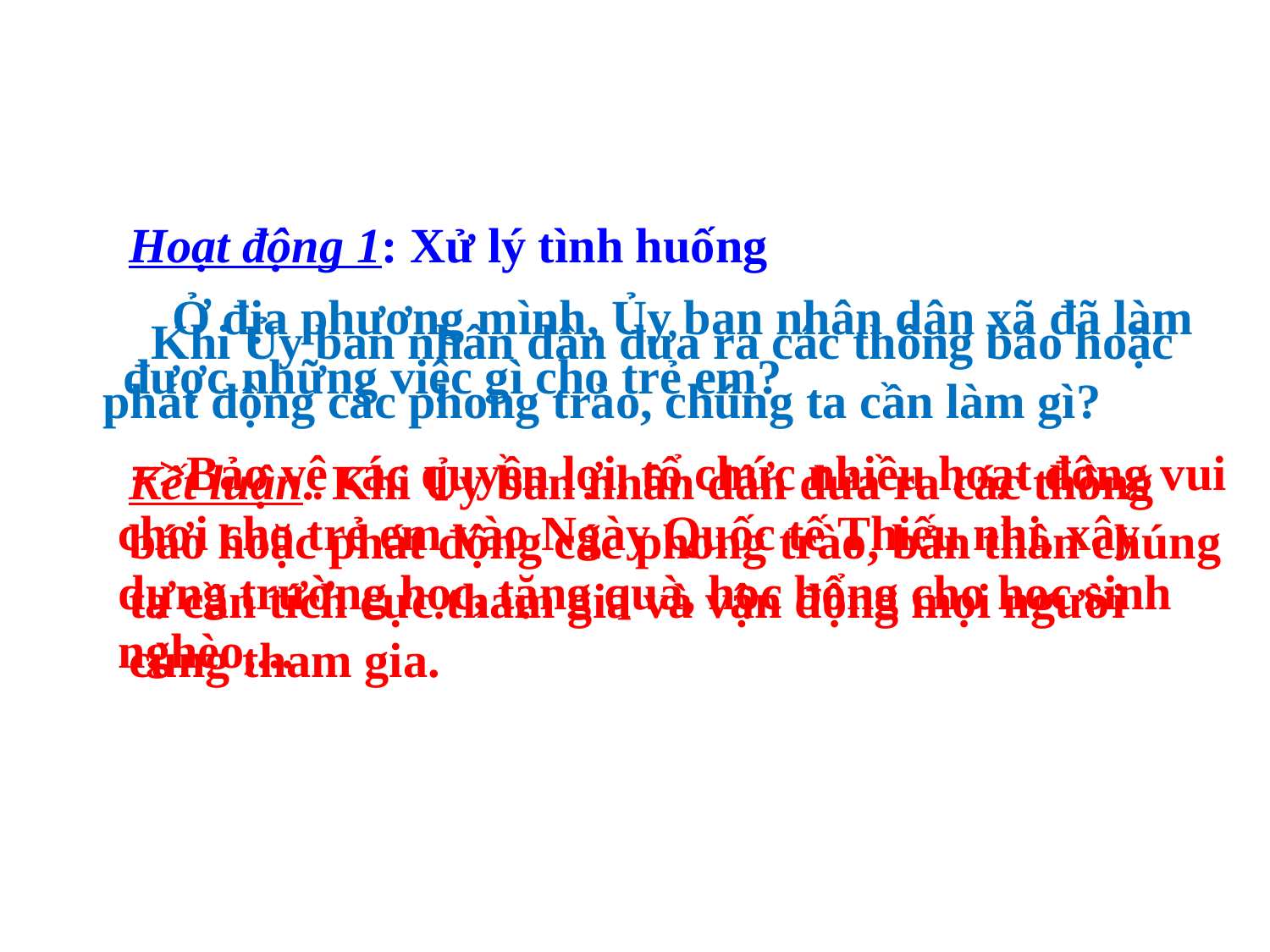

Hoạt động 1: Xử lý tình huống
    Ở địa phương mình, Ủy ban nhân dân xã đã làm được những việc gì cho trẻ em?
    Khi Ủy ban nhân dân đưa ra các thông báo hoặc phát động các phong trào, chúng ta cần làm gì?
 =>Bảo vệ các quyền lợi, tổ chức nhiều hoạt động vui chơi cho trẻ em vào Ngày Quốc tế Thiếu nhi, xây dựng trường học, tặng quà, học bổng cho học sinh nghèo,...
Kết luận: Khi Ủy ban nhân dân đưa ra các thông báo hoặc phát động các phong trào, bản thân chúng ta cần tích cực tham gia và vận động mọi người cùng tham gia.